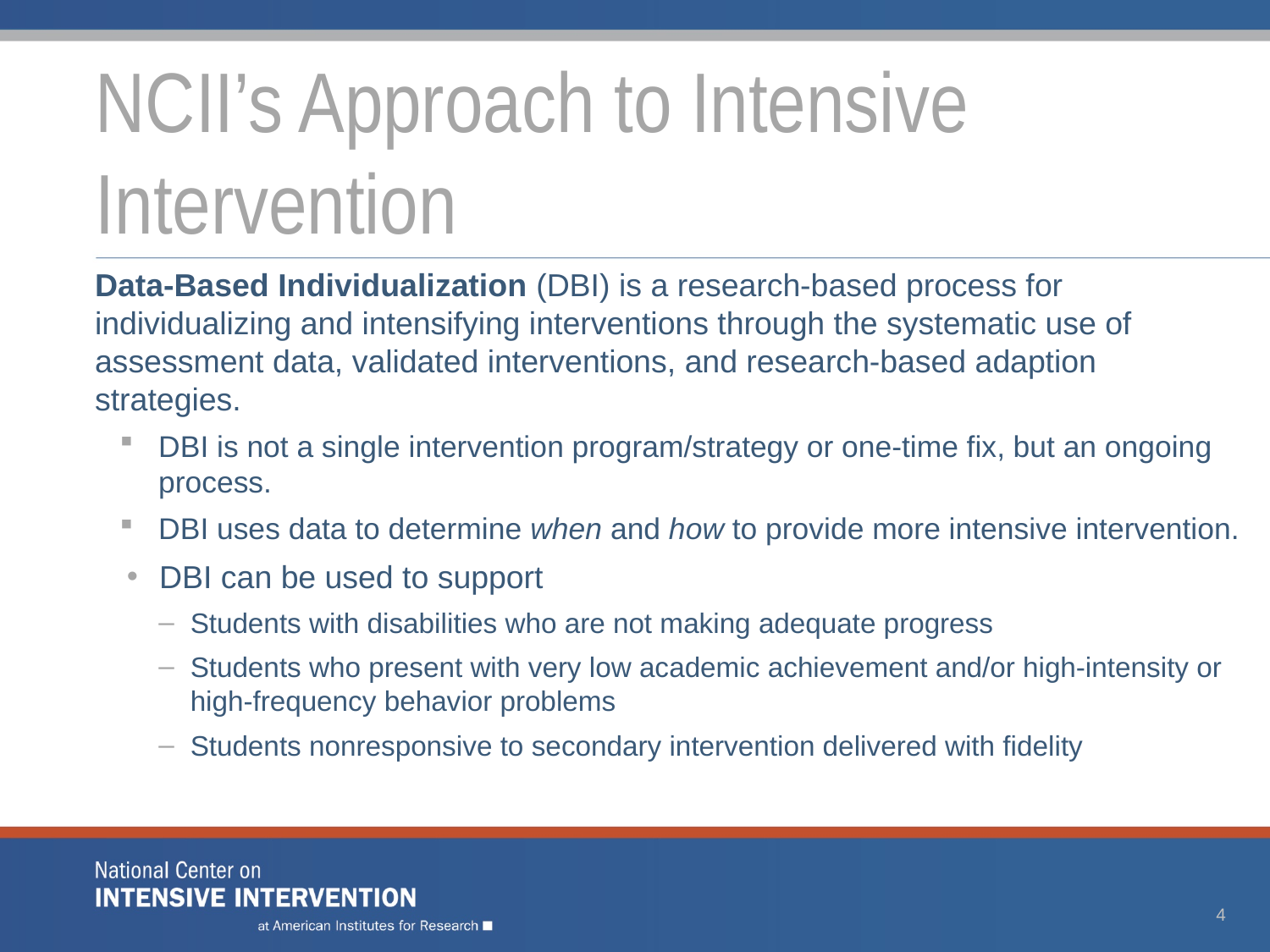

# NCII’s Approach to Intensive Intervention
Data-Based Individualization (DBI) is a research-based process for individualizing and intensifying interventions through the systematic use of assessment data, validated interventions, and research-based adaption strategies.
DBI is not a single intervention program/strategy or one-time fix, but an ongoing process.
DBI uses data to determine when and how to provide more intensive intervention.
DBI can be used to support
Students with disabilities who are not making adequate progress
Students who present with very low academic achievement and/or high-intensity or
high-frequency behavior problems
Students nonresponsive to secondary intervention delivered with fidelity
4